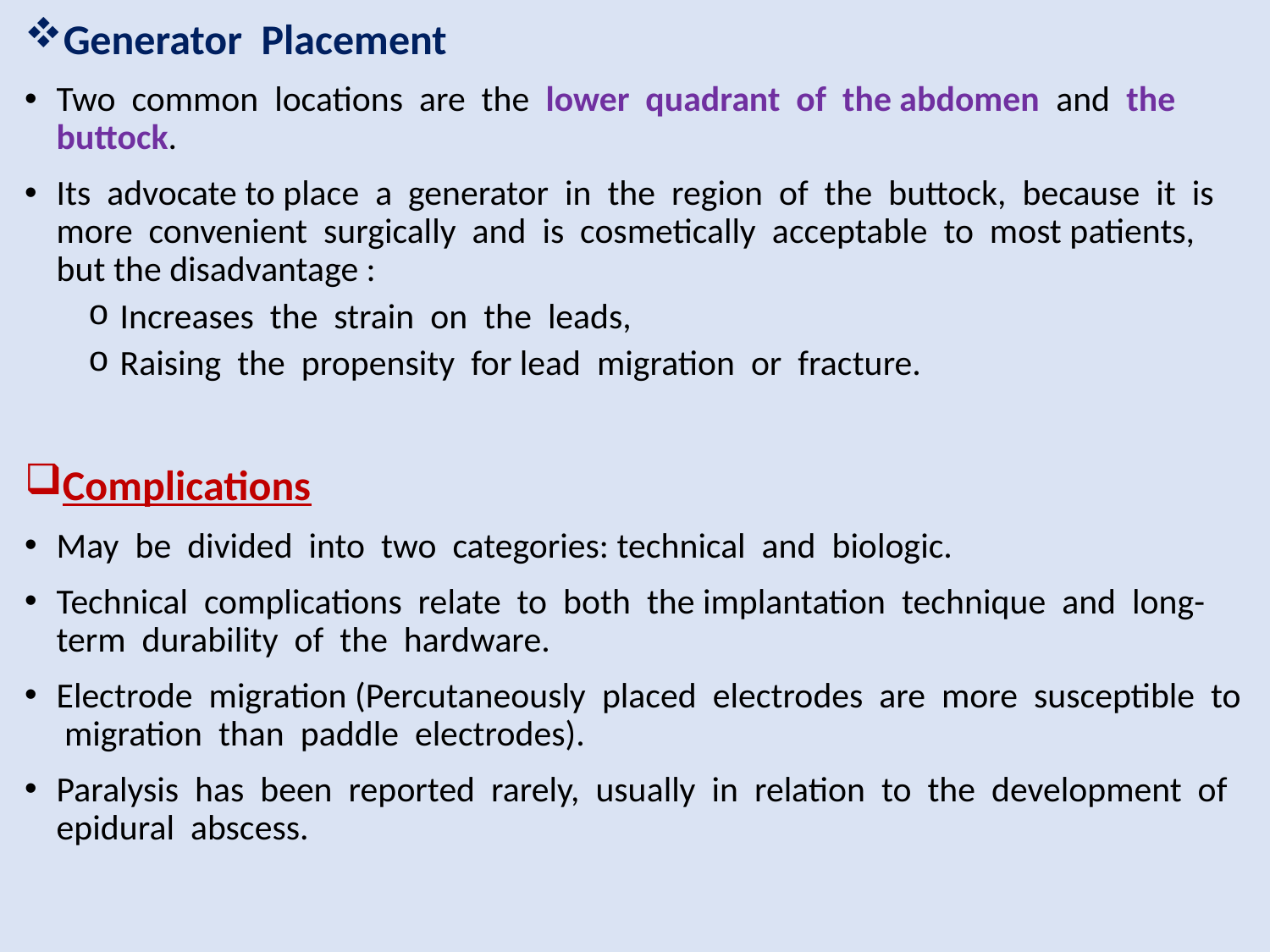

Generator  Placement
Two  common  locations  are  the  lower  quadrant  of  the abdomen  and  the  buttock.
Its  advocate to place  a  generator  in  the  region  of  the  buttock,  because  it  is more  convenient  surgically  and  is  cosmetically  acceptable  to  most patients, but the disadvantage :
Increases  the  strain  on  the  leads,
Raising  the  propensity  for lead  migration  or  fracture.

Complications
May  be  divided  into  two  categories: technical  and  biologic.
Technical  complications  relate  to  both  the implantation  technique  and  long-term  durability  of  the  hardware.
Electrode  migration (Percutaneously  placed  electrodes  are  more  susceptible  to  migration  than  paddle  electrodes).
Paralysis  has  been  reported  rarely,  usually  in  relation  to  the  development  of  epidural  abscess.